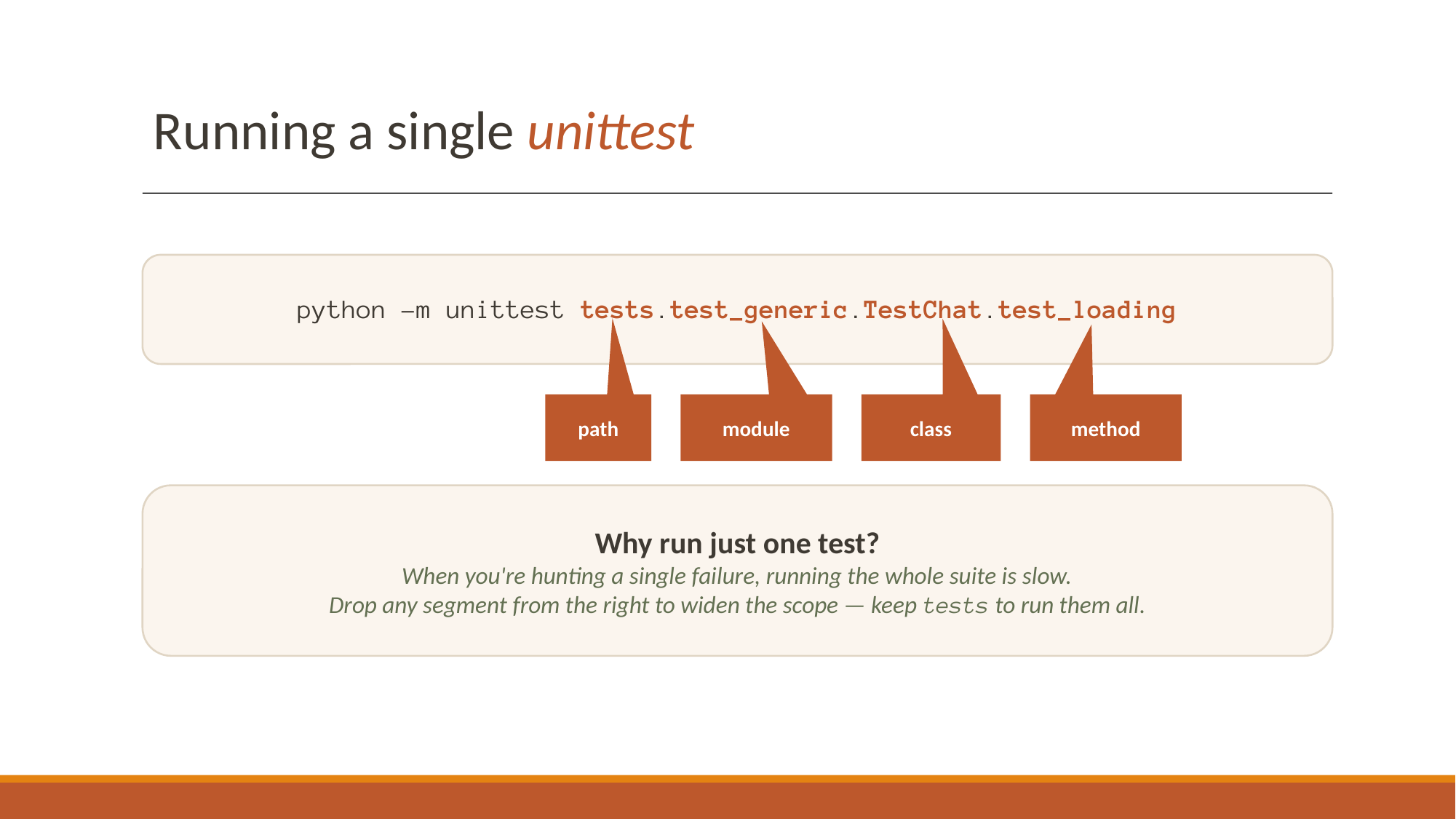

# Running a single unittest

python -m unittest tests.test_generic.TestChat.test_loading
path
module
class
method
Why run just one test?
When you're hunting a single failure, running the whole suite is slow.
Drop any segment from the right to widen the scope — keep tests to run them all.